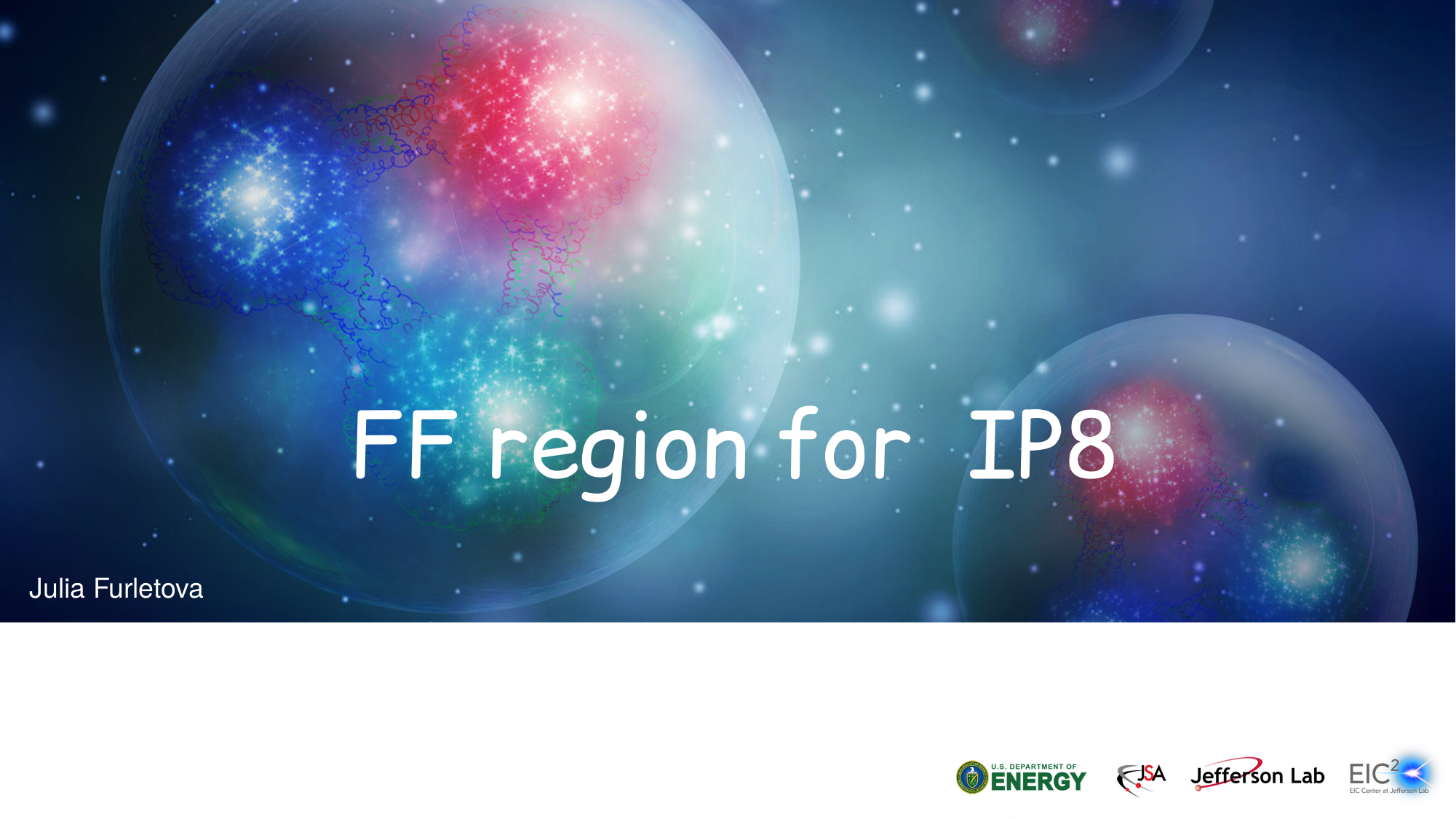

# FF region for  IP8
Julia Furletova